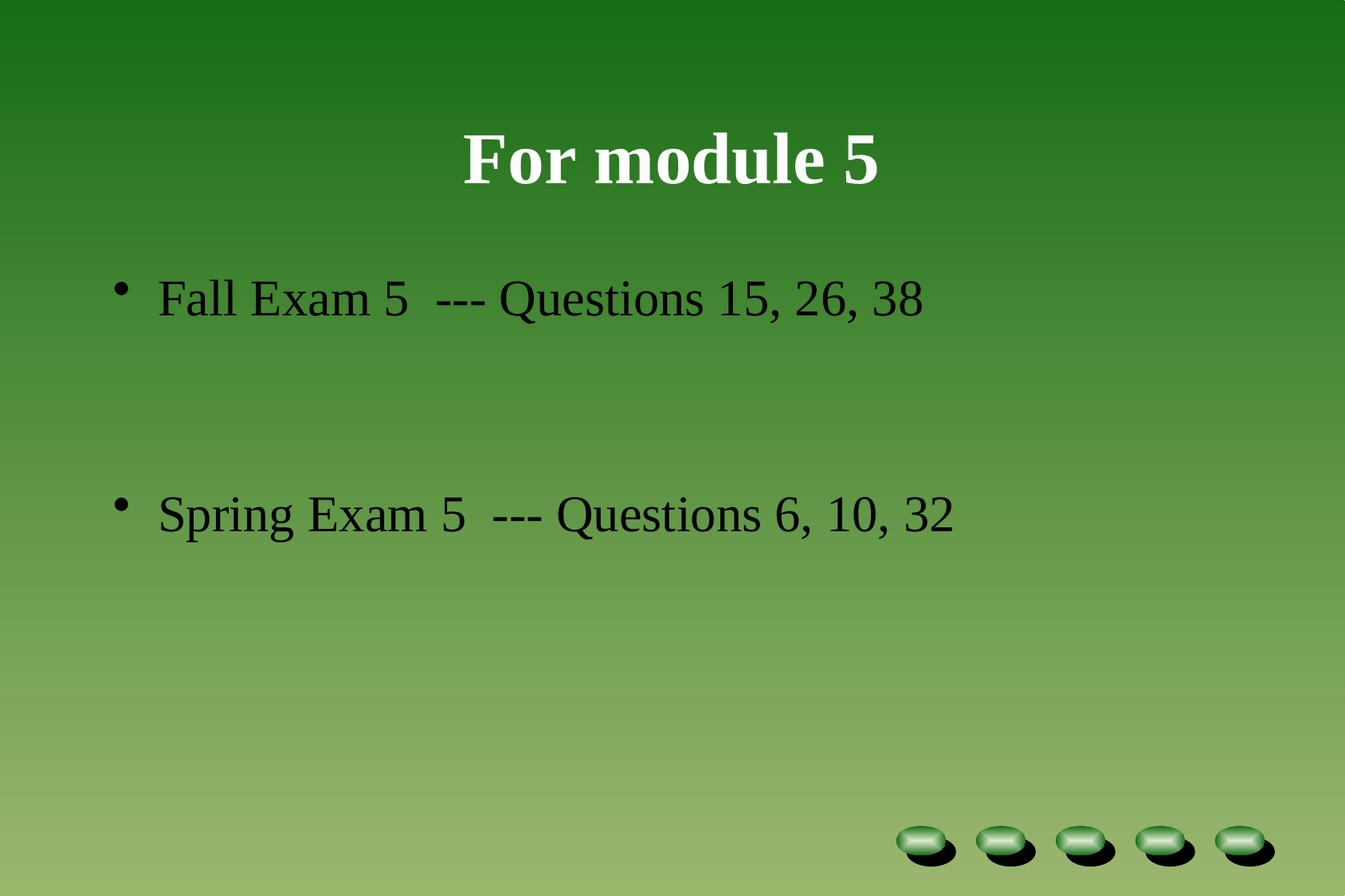

# For module 5
Fall Exam 5  --- Questions 15, 26, 38

Spring Exam 5  --- Questions 6, 10, 32